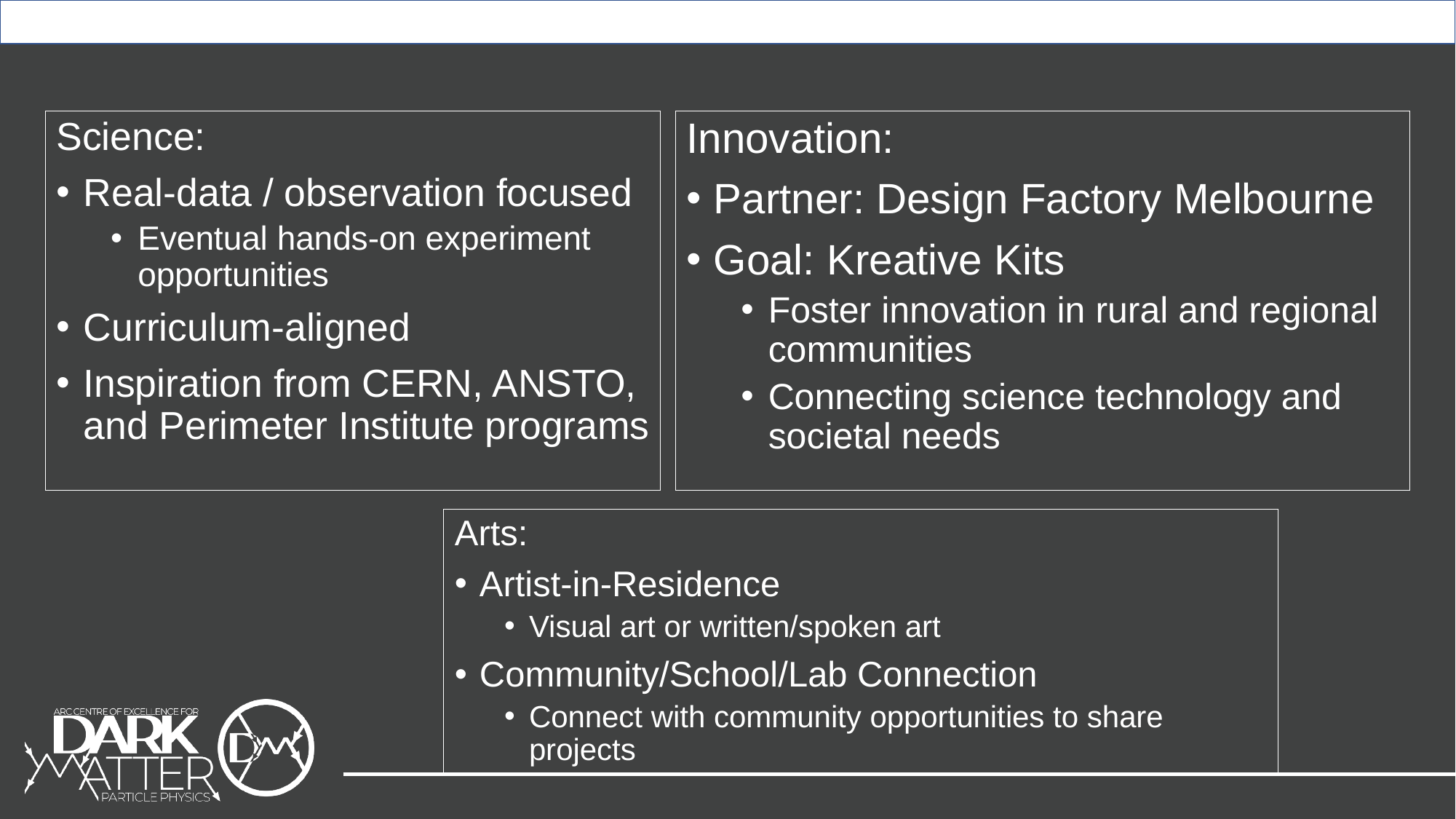

Science:
Real-data / observation focused
Eventual hands-on experiment opportunities
Curriculum-aligned
Inspiration from CERN, ANSTO, and Perimeter Institute programs
Innovation:
Partner: Design Factory Melbourne
Goal: Kreative Kits
Foster innovation in rural and regional communities
Connecting science technology and societal needs

Arts:
Artist-in-Residence
Visual art or written/spoken art
Community/School/Lab Connection
Connect with community opportunities to share projects